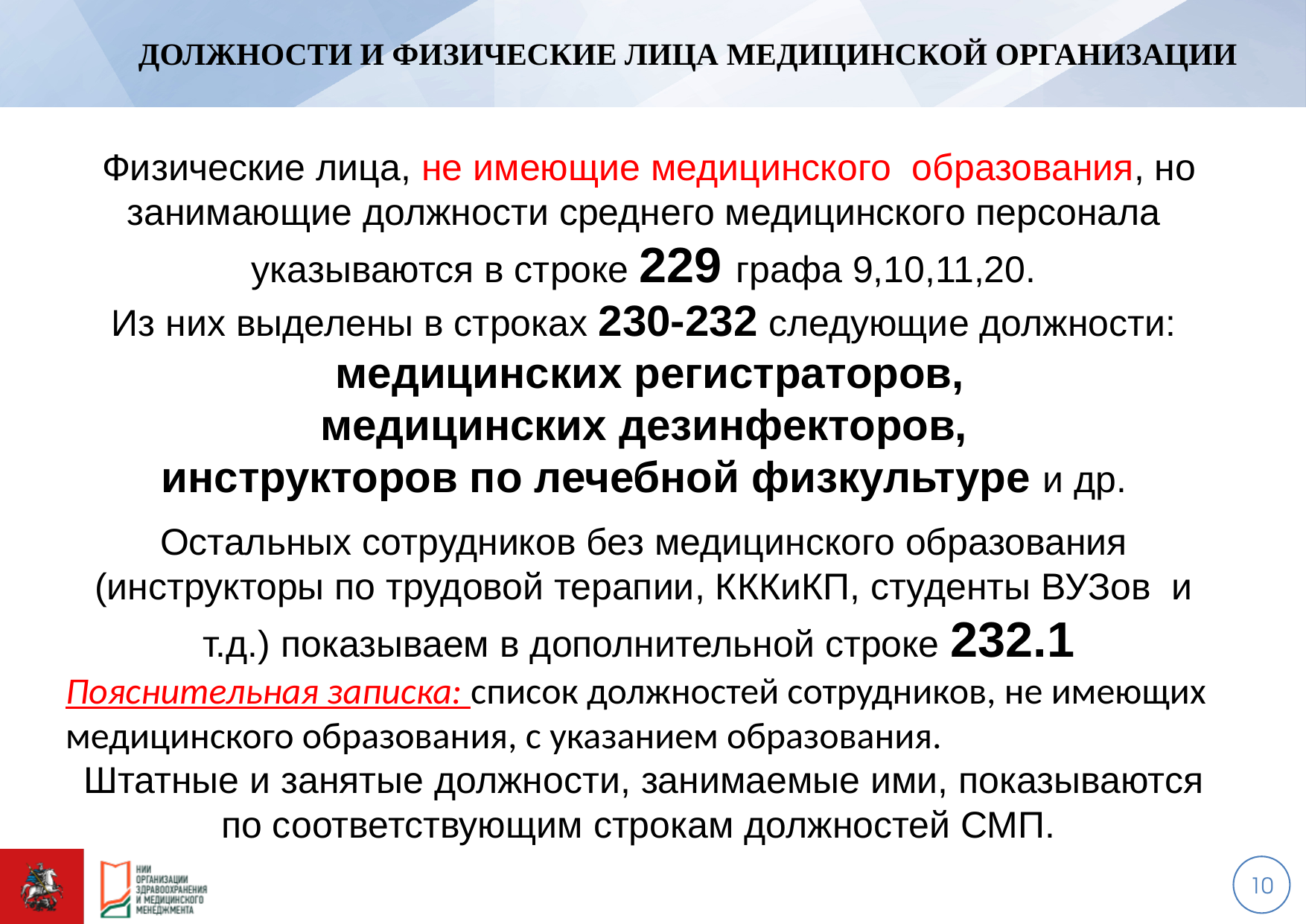

# Должности и физические лица медицинской организации

 Физические лица, не имеющие медицинского  образования, но занимающие должности среднего медицинского персонала указываются в строке 229 графа 9,10,11,20.
Из них выделены в строках 230-232 следующие должности:
 медицинских регистраторов,
медицинских дезинфекторов,
инструкторов по лечебной физкультуре и др.

Остальных сотрудников без медицинского образования (инструкторы по трудовой терапии, КККиКП, студенты ВУЗов  и т.д.) показываем в дополнительной строке 232.1
Пояснительная записка: список должностей сотрудников, не имеющих  медицинского образования, с указанием образования.
Штатные и занятые должности, занимаемые ими, показываются по соответствующим строкам должностей СМП.